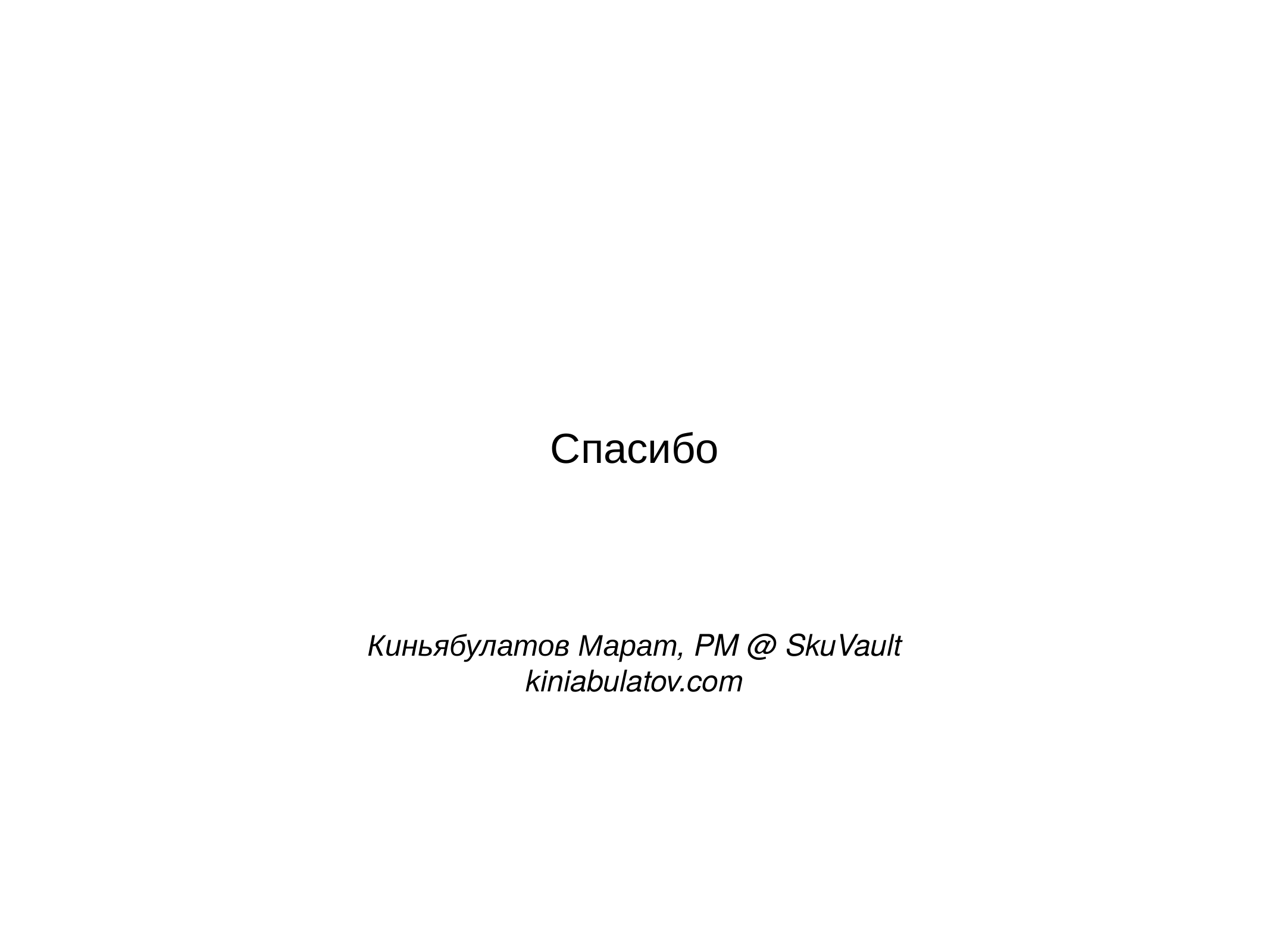

Спасибо
Киньябулатов Марат, PM @ SkuVault
kiniabulatov.com